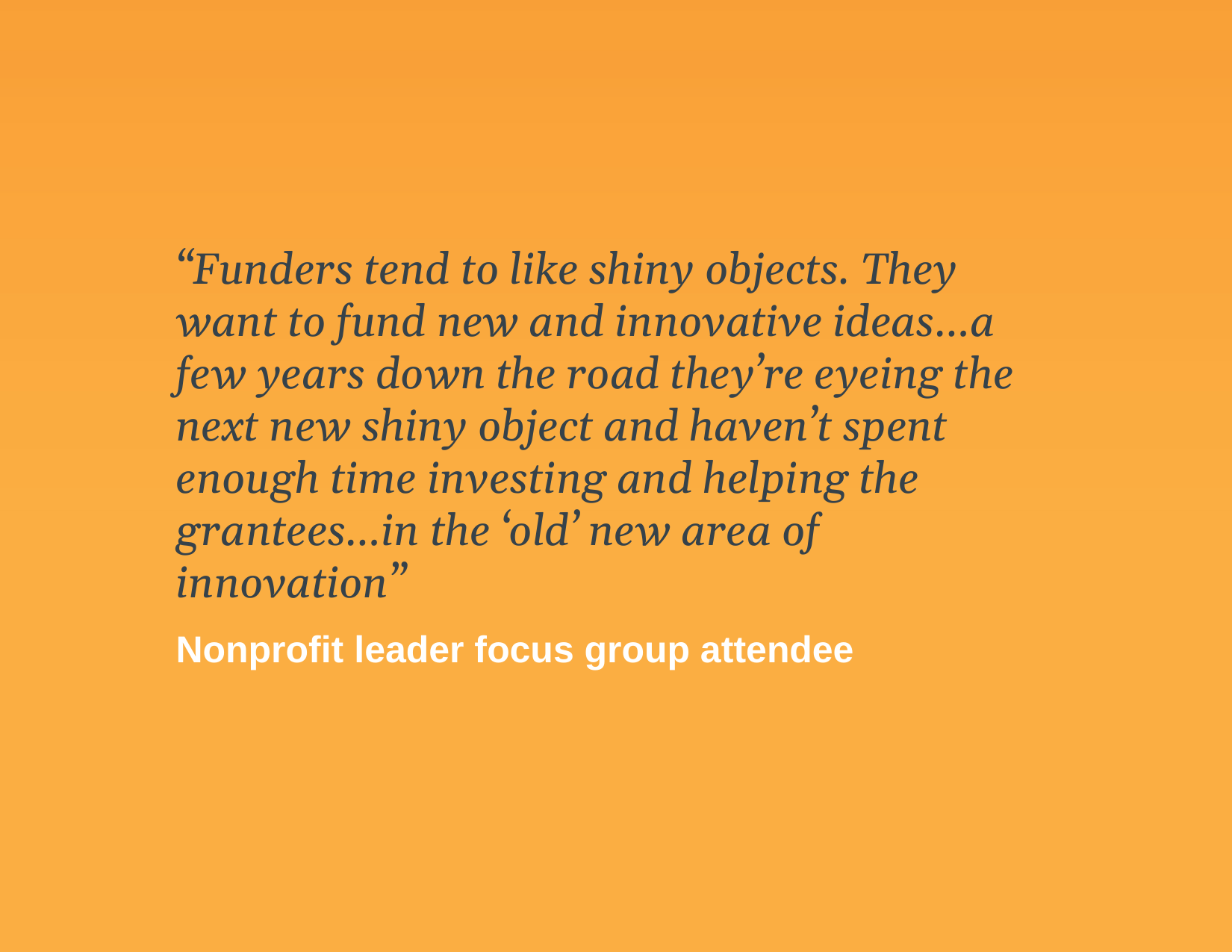

“Funders tend to like shiny objects. They want to fund new and innovative ideas…a few years down the road they’re eyeing the next new shiny object and haven’t spent enough time investing and helping the grantees…in the ‘old’ new area of innovation”
Nonprofit leader focus group attendee